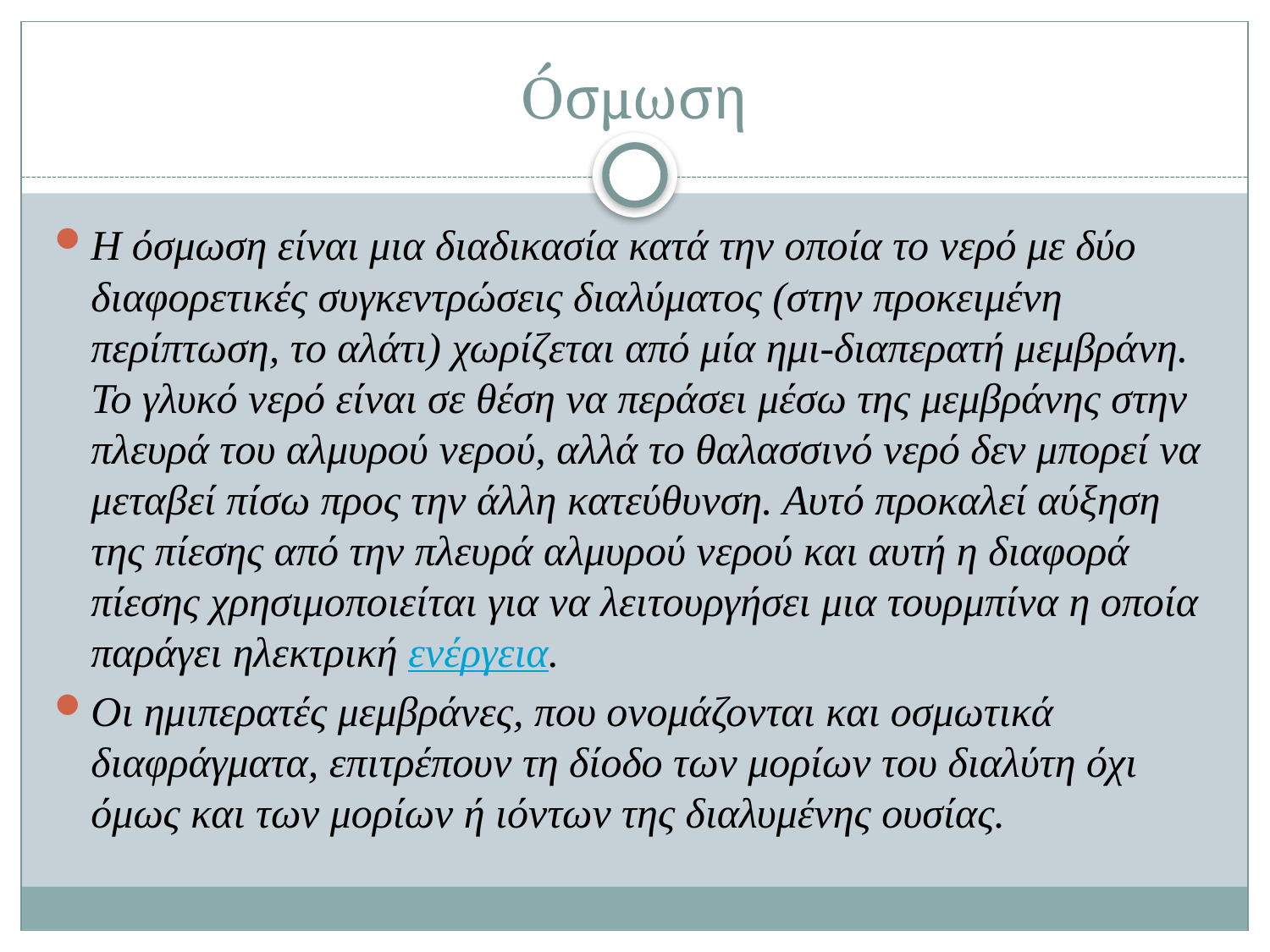

# Όσμωση
Η όσμωση είναι μια διαδικασία κατά την οποία το νερό με δύο διαφορετικές συγκεντρώσεις διαλύματος (στην προκειμένη περίπτωση, το αλάτι) χωρίζεται από μία ημι-διαπερατή μεμβράνη. Το γλυκό νερό είναι σε θέση να περάσει μέσω της μεμβράνης στην πλευρά του αλμυρού νερού, αλλά το θαλασσινό νερό δεν μπορεί να μεταβεί πίσω προς την άλλη κατεύθυνση. Αυτό προκαλεί αύξηση της πίεσης από την πλευρά αλμυρού νερού και αυτή η διαφορά πίεσης χρησιμοποιείται για να λειτουργήσει μια τουρμπίνα η οποία παράγει ηλεκτρική ενέργεια.
Οι ημιπερατές μεμβράνες, που ονομάζονται και οσμωτικά διαφράγματα, επιτρέπουν τη δίοδο των μορίων του διαλύτη όχι όμως και των μορίων ή ιόντων της διαλυμένης ουσίας.